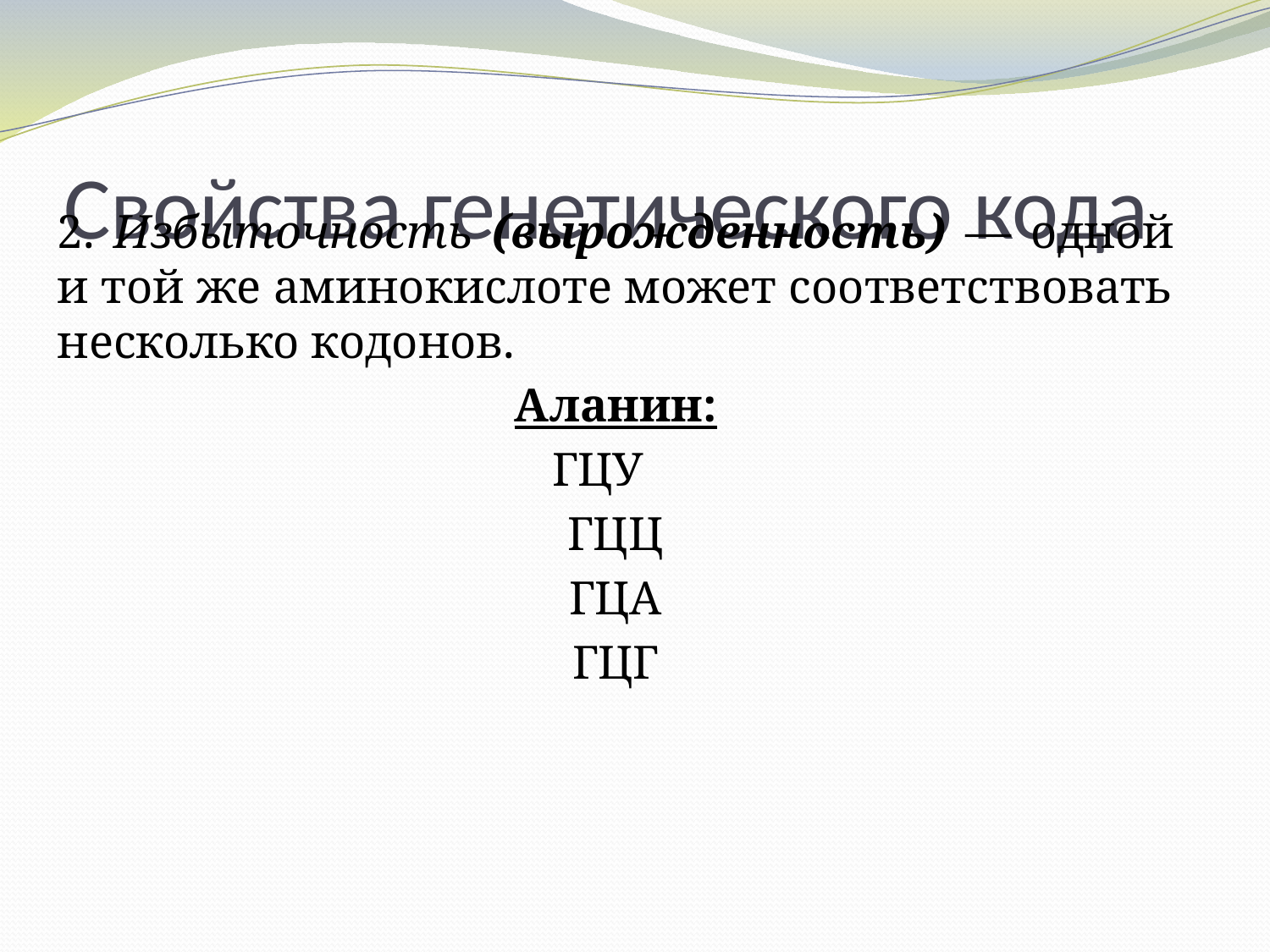

# Свойства генетического кода
2. Избыточность (вырожденность) — одной и той же аминокислоте может соответствовать несколько кодонов.
Аланин:
ГЦУ
ГЦЦ
ГЦА
ГЦГ